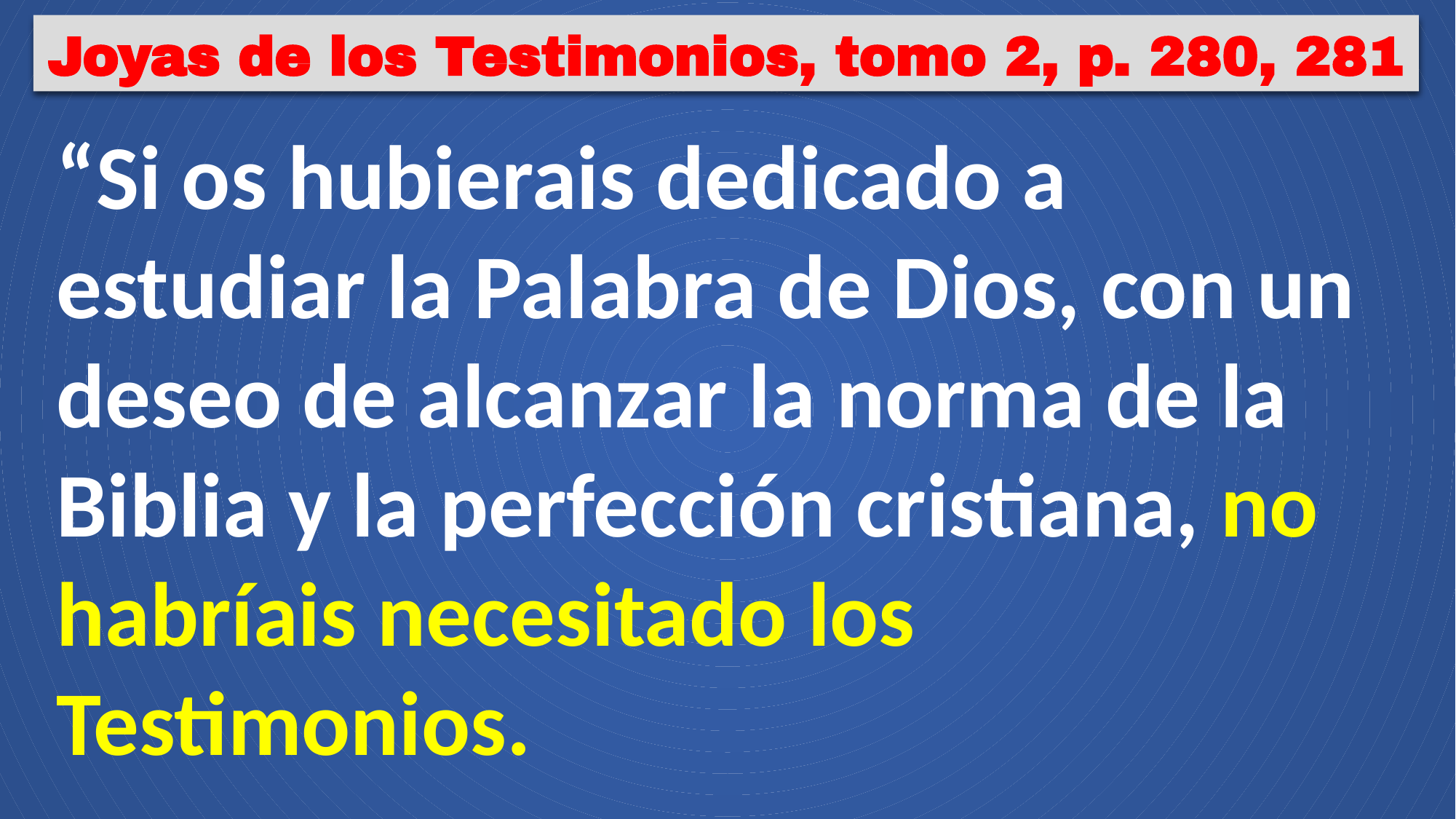

Joyas de los Testimonios, tomo 2, p. 280, 281
“Si os hubierais dedicado a estudiar la Palabra de Dios, con un deseo de alcanzar la norma de la Biblia y la perfección cristiana, no habríais necesitado los Testimonios.